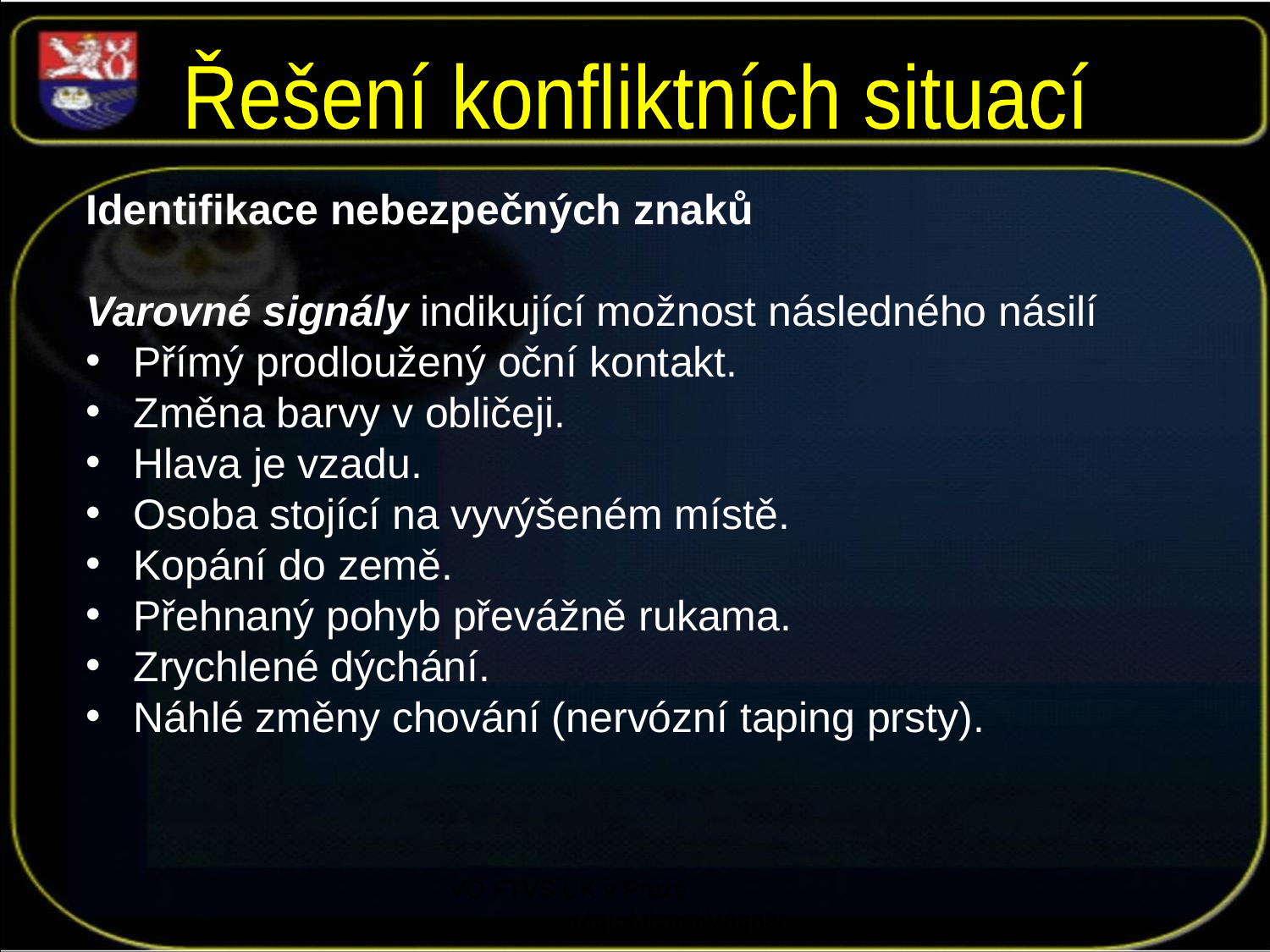

Řešení konfliktních situací
Identifikace nebezpečných znaků

Varovné signály indikující možnost následného násilí
Přímý prodloužený oční kontakt.
Změna barvy v obličeji.
Hlava je vzadu.
Osoba stojící na vyvýšeném místě.
Kopání do země.
Přehnaný pohyb převážně rukama.
Zrychlené dýchání.
Náhlé změny chování (nervózní taping prsty).

VO FTVS UK v Praze                                   Mgr. Michal Vágner